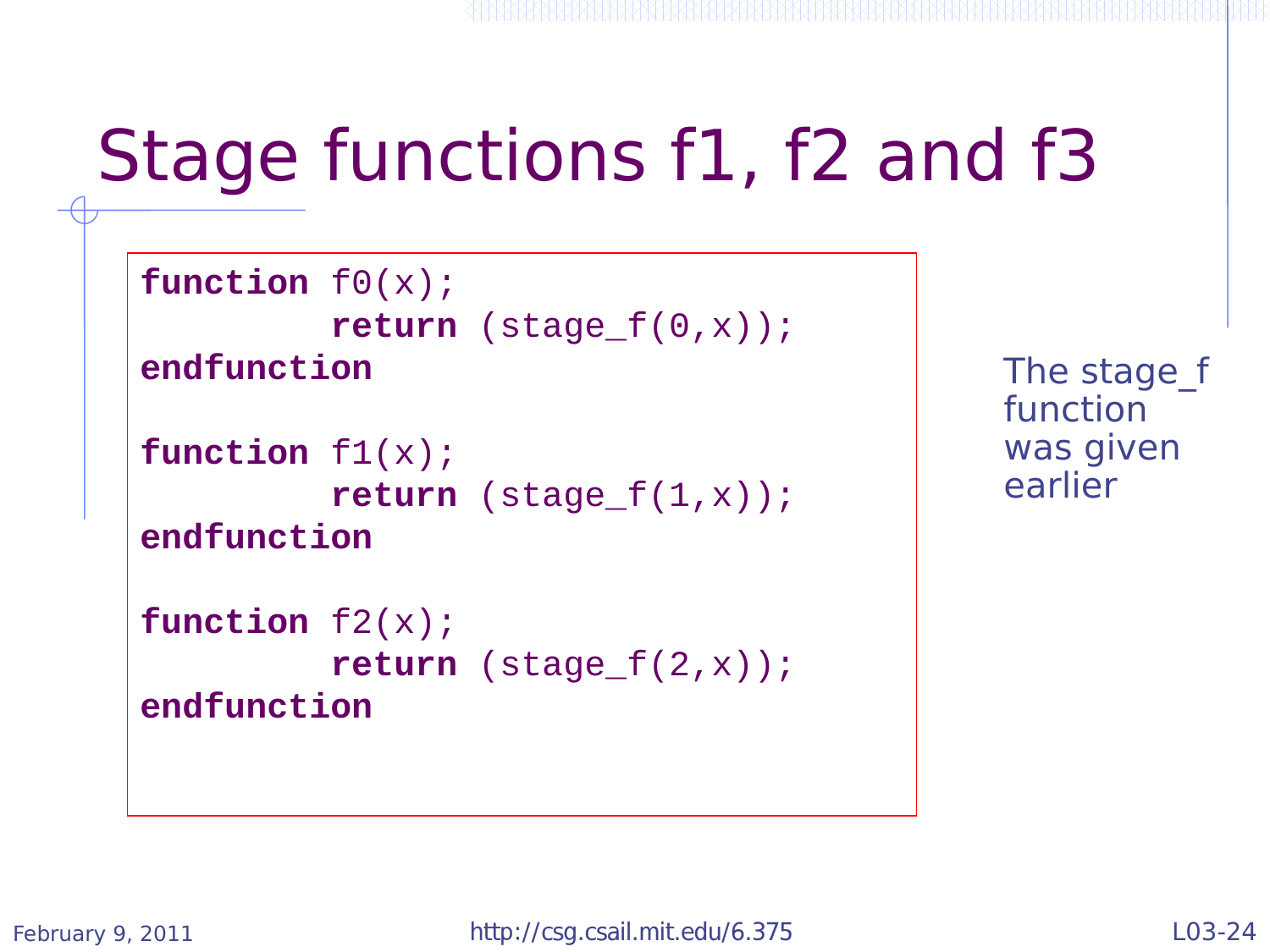

# Stage functions f1, f2 and f3
function f0(x);
         return (stage_f(0,x));
endfunction

function f1(x);
         return (stage_f(1,x));
endfunction

function f2(x);
         return (stage_f(2,x));
endfunction

The stage_f function was given earlier
http://csg.csail.mit.edu/6.375
L03-24
February 9, 2011